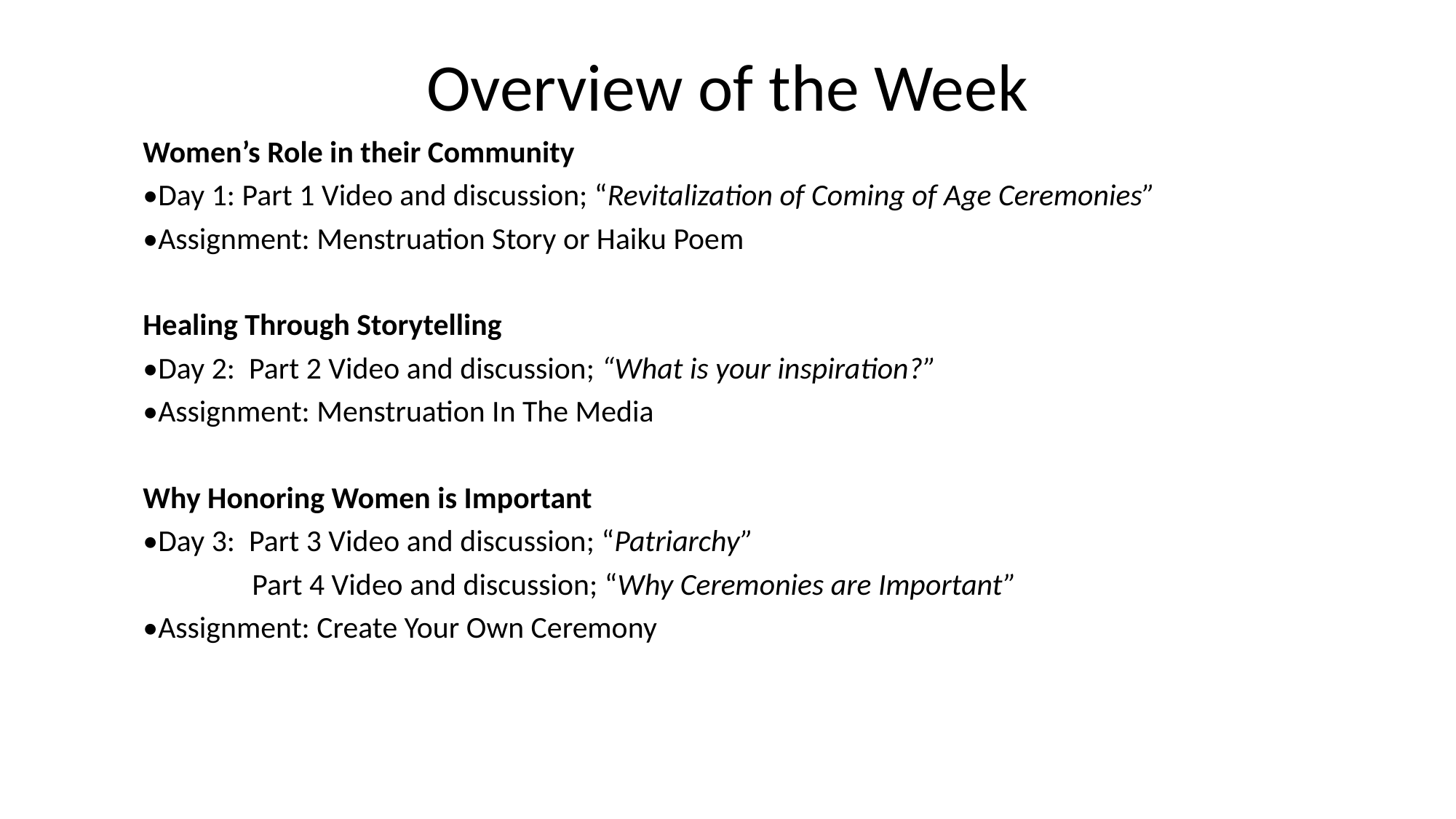

# Overview of the Week
Women’s Role in their Community
•Day 1: Part 1 Video and discussion; “Revitalization of Coming of Age Ceremonies”
•Assignment: Menstruation Story or Haiku Poem

Healing Through Storytelling
•Day 2:  Part 2 Video and discussion; “What is your inspiration?”
•Assignment: Menstruation In The Media

Why Honoring Women is Important
•Day 3:  Part 3 Video and discussion; “Patriarchy”
Part 4 Video and discussion; “Why Ceremonies are Important”
•Assignment: Create Your Own Ceremony